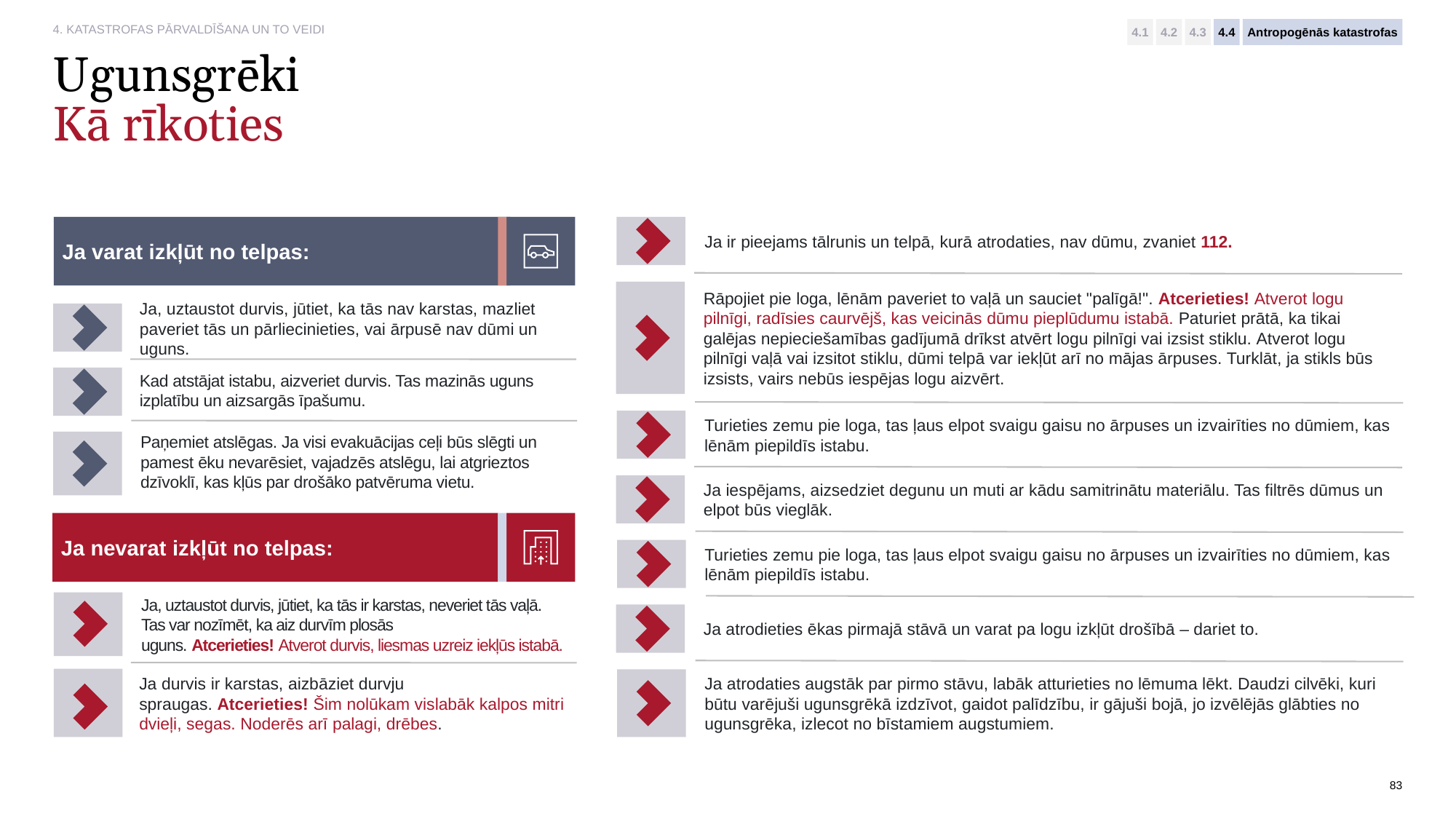

4.1
4.2
4.3
4.4
Antropogēnās katastrofas
# Ugunsgrēki Kā rīkoties
Ja varat izkļūt no telpas:

Ja ir pieejams tālrunis un telpā, kurā atrodaties, nav dūmu, zvaniet 112.

Rāpojiet pie loga, lēnām paveriet to vaļā un sauciet "palīgā!". Atcerieties! Atverot logu pilnīgi, radīsies caurvējš, kas veicinās dūmu pieplūdumu istabā. Paturiet prātā, ka tikai galējas nepieciešamības gadījumā drīkst atvērt logu pilnīgi vai izsist stiklu. Atverot logu pilnīgi vaļā vai izsitot stiklu, dūmi telpā var iekļūt arī no mājas ārpuses. Turklāt, ja stikls būs izsists, vairs nebūs iespējas logu aizvērt.
Ja, uztaustot durvis, jūtiet, ka tās nav karstas, mazliet paveriet tās un pārliecinieties, vai ārpusē nav dūmi un uguns.

Kad atstājat istabu, aizveriet durvis. Tas mazinās uguns izplatību un aizsargās īpašumu.

Turieties zemu pie loga, tas ļaus elpot svaigu gaisu no ārpuses un izvairīties no dūmiem, kas lēnām piepildīs istabu.

Paņemiet atslēgas. Ja visi evakuācijas ceļi būs slēgti un pamest ēku nevarēsiet, vajadzēs atslēgu, lai atgrieztos dzīvoklī, kas kļūs par drošāko patvēruma vietu.

Ja iespējams, aizsedziet degunu un muti ar kādu samitrinātu materiālu. Tas filtrēs dūmus un elpot būs vieglāk.

Ja nevarat izkļūt no telpas:

Turieties zemu pie loga, tas ļaus elpot svaigu gaisu no ārpuses un izvairīties no dūmiem, kas lēnām piepildīs istabu.

Ja, uztaustot durvis, jūtiet, ka tās ir karstas, neveriet tās vaļā. Tas var nozīmēt, ka aiz durvīm plosās uguns. Atcerieties! Atverot durvis, liesmas uzreiz iekļūs istabā.

Ja atrodieties ēkas pirmajā stāvā un varat pa logu izkļūt drošībā – dariet to.

Ja durvis ir karstas, aizbāziet durvju spraugas. Atcerieties! Šim nolūkam vislabāk kalpos mitri dvieļi, segas. Noderēs arī palagi, drēbes.
Ja atrodaties augstāk par pirmo stāvu, labāk atturieties no lēmuma lēkt. Daudzi cilvēki, kuri būtu varējuši ugunsgrēkā izdzīvot, gaidot palīdzību, ir gājuši bojā, jo izvēlējās glābties no ugunsgrēka, izlecot no bīstamiem augstumiem.

83